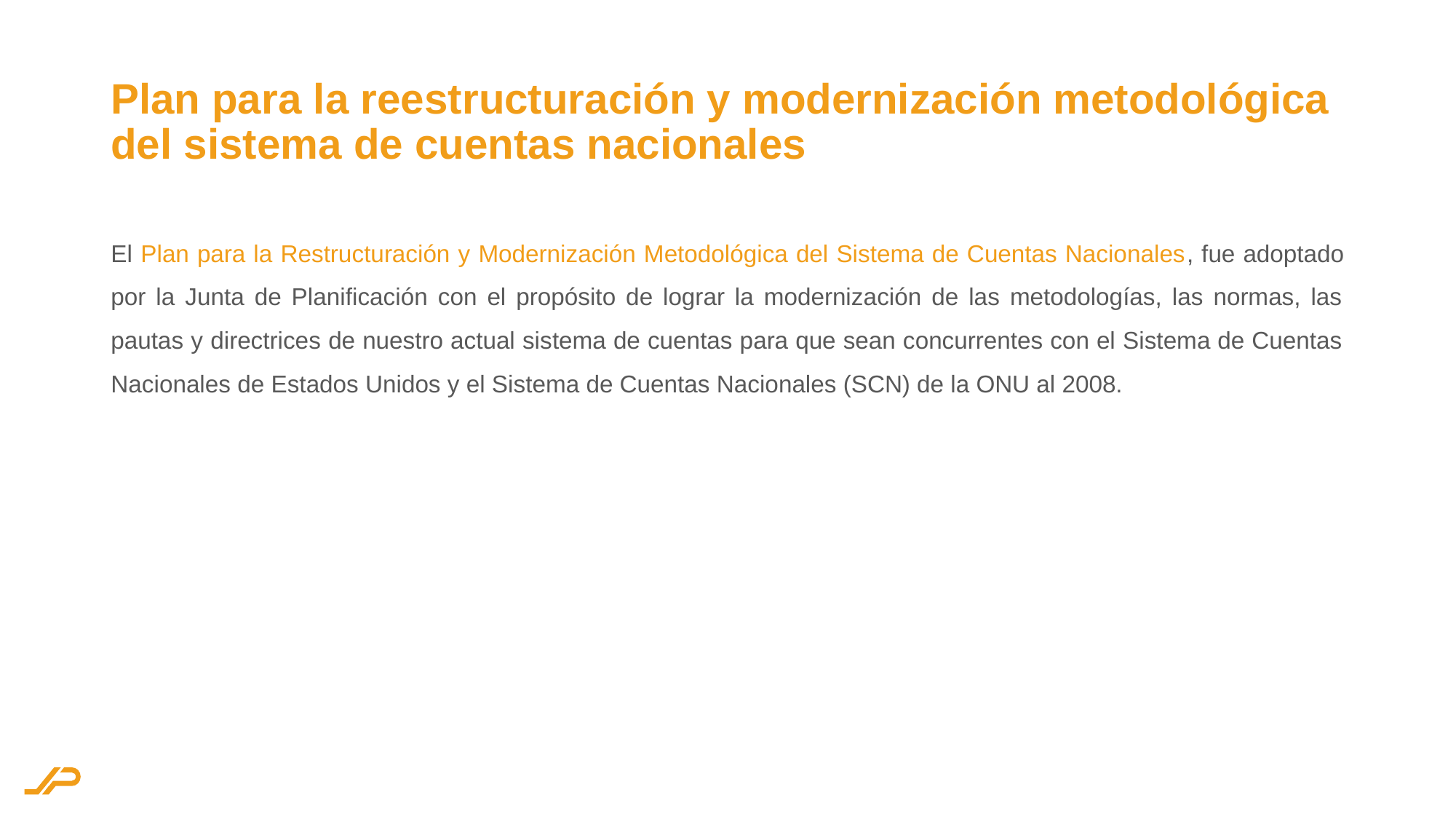

# Plan para la reestructuración y modernización metodológica del sistema de cuentas nacionales
El Plan para la Restructuración y Modernización Metodológica del Sistema de Cuentas Nacionales, fue adoptado por la Junta de Planificación con el propósito de lograr la modernización de las metodologías, las normas, las pautas y directrices de nuestro actual sistema de cuentas para que sean concurrentes con el Sistema de Cuentas Nacionales de Estados Unidos y el Sistema de Cuentas Nacionales (SCN) de la ONU al 2008.